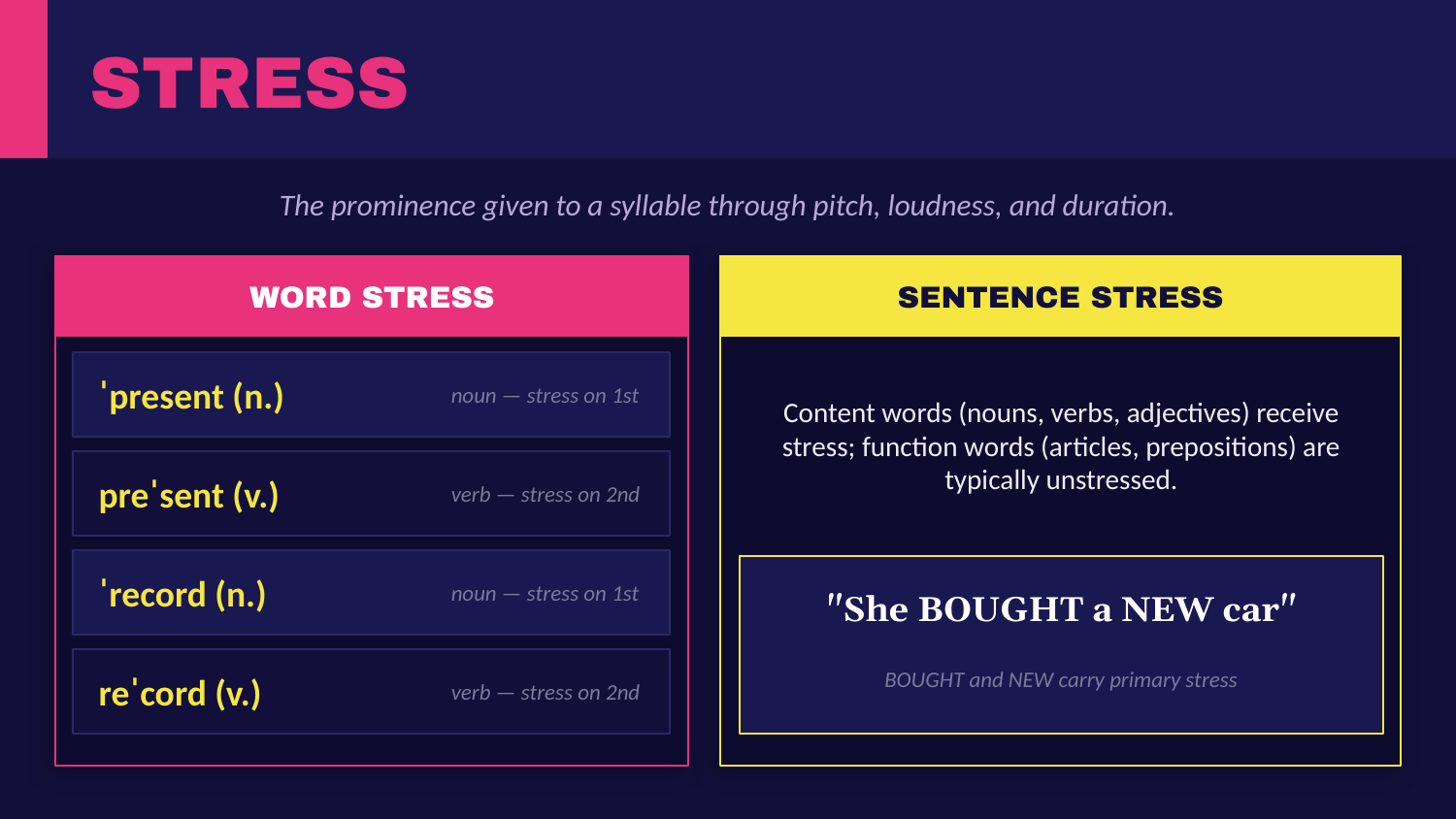

STRESS
The prominence given to a syllable through pitch, loudness, and duration.

WORD STRESS

SENTENCE STRESS
Content words (nouns, verbs, adjectives) receive stress; function words (articles, prepositions) are typically unstressed.

ˈpresent (n.)
noun — stress on 1st

preˈsent (v.)
verb — stress on 2nd

ˈrecord (n.)
noun — stress on 1st

"She BOUGHT a NEW car"
BOUGHT and NEW carry primary stress

reˈcord (v.)
verb — stress on 2nd